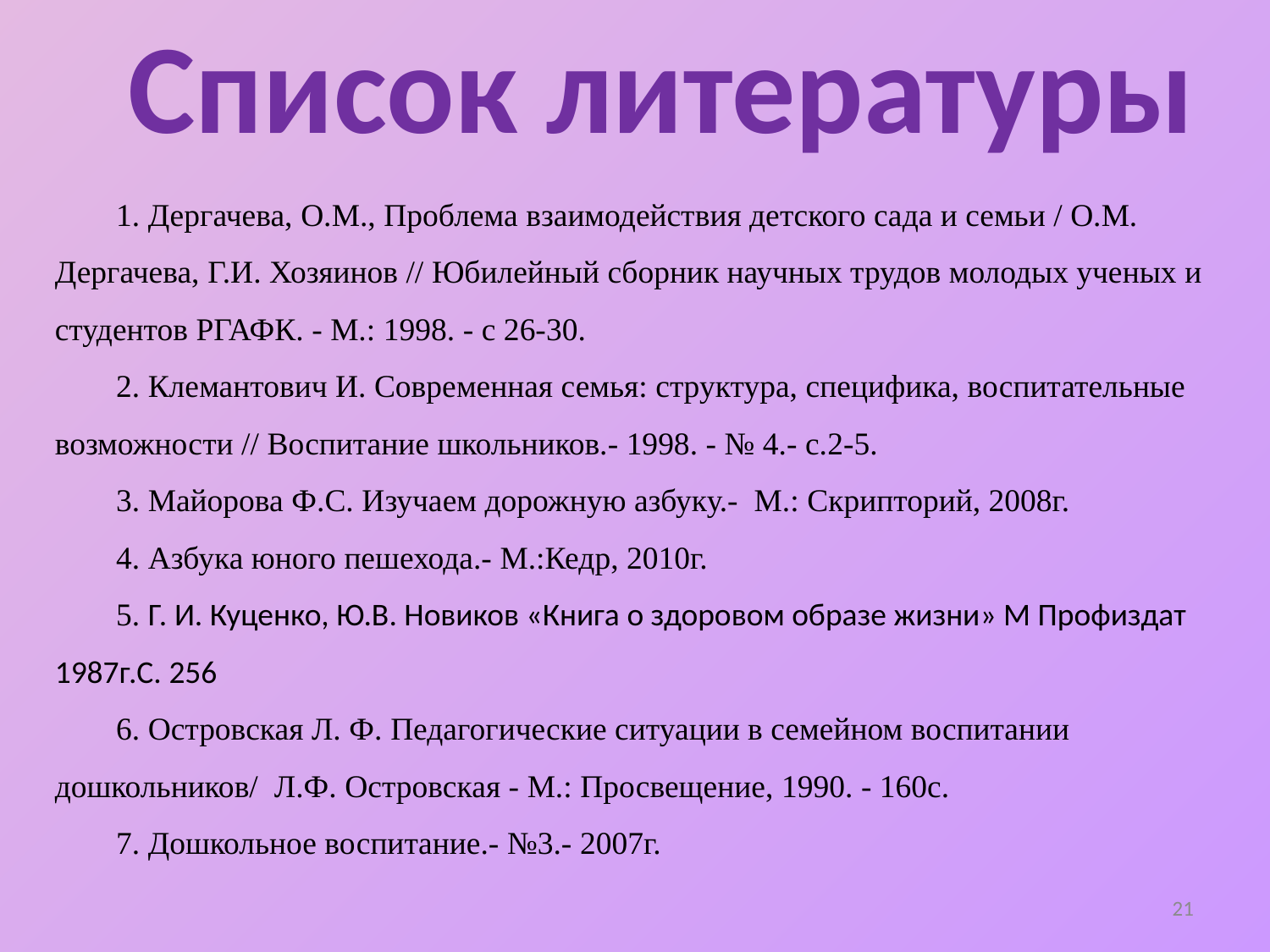

Список литературы
1. Дергачева, О.М., Проблема взаимодействия детского сада и семьи / О.М. Дергачева, Г.И. Хозяинов // Юбилейный сборник научных трудов молодых ученых и студентов РГАФК. - М.: 1998. - с 26-30.
2. Клемантович И. Современная семья: структура, специфика, воспитательные возможности // Воспитание школьников.- 1998. - № 4.- с.2-5.
3. Майорова Ф.С. Изучаем дорожную азбуку.-  М.: Скрипторий, 2008г.
4. Азбука юного пешехода.- М.:Кедр, 2010г.
5. Г. И. Куценко, Ю.В. Новиков «Книга о здоровом образе жизни» М Профиздат 1987г.С. 256
6. Островская Л. Ф. Педагогические ситуации в семейном воспитании дошкольников/  Л.Ф. Островская - М.: Просвещение, 1990. - 160с.
7. Дошкольное воспитание.- №3.- 2007г.

21